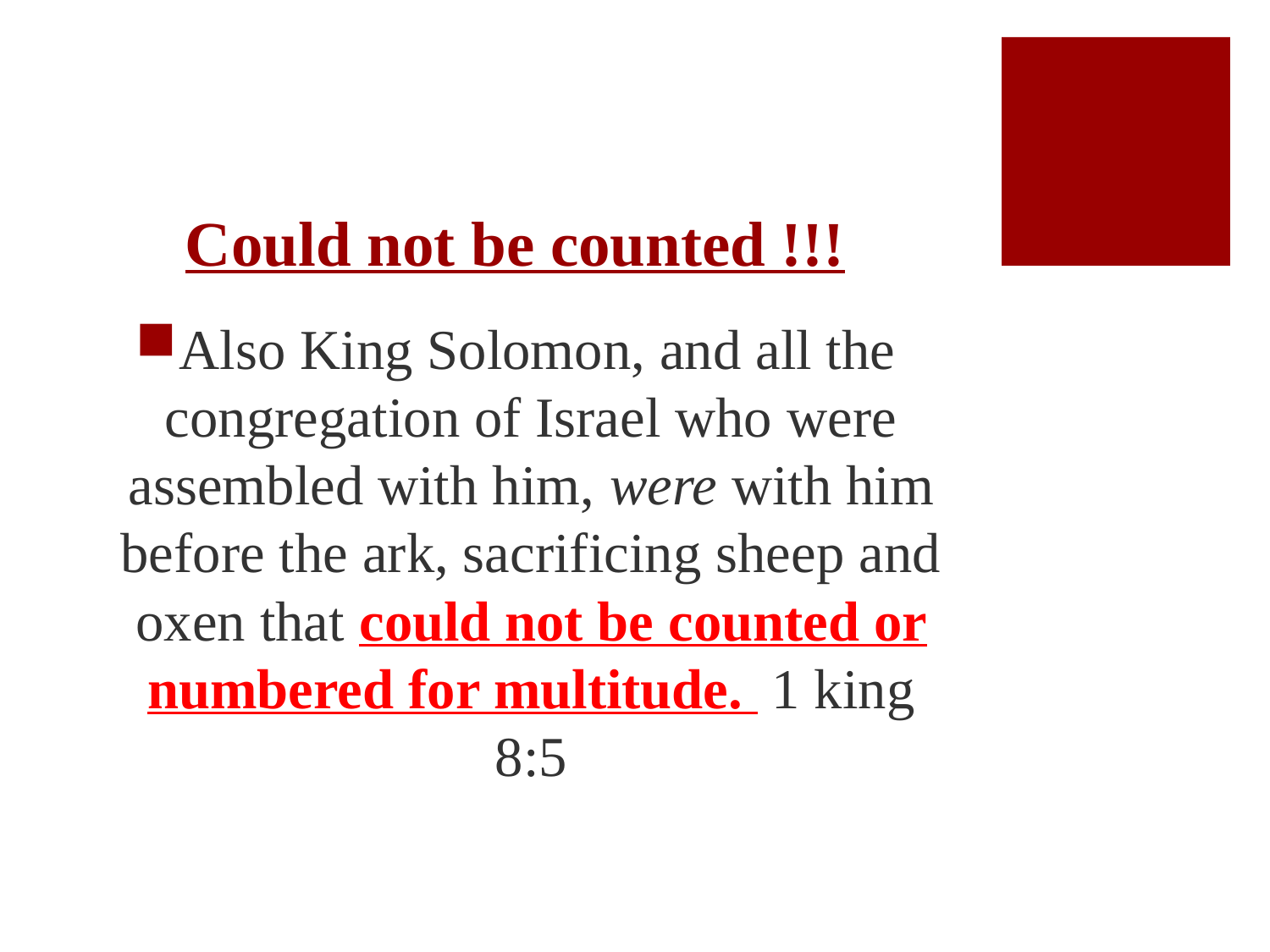

# Could not be counted !!!
Also King Solomon, and all the congregation of Israel who were assembled with him, were with him before the ark, sacrificing sheep and oxen that could not be counted or numbered for multitude.  1 king 8:5